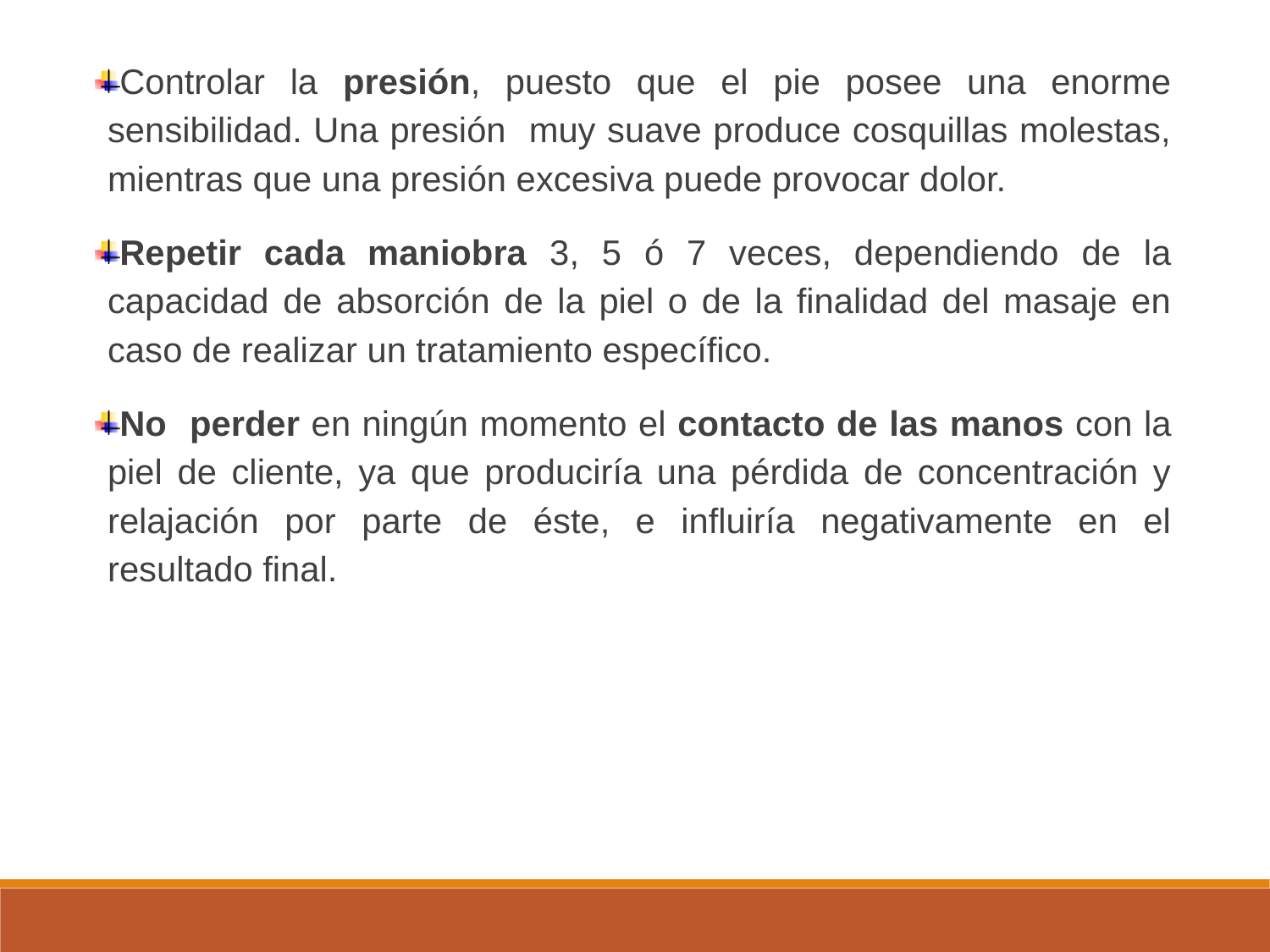

Controlar la presión, puesto que el pie posee una enorme sensibilidad. Una presión  muy suave produce cosquillas molestas, mientras que una presión excesiva puede provocar dolor.
Repetir cada maniobra 3, 5 ó 7 veces, dependiendo de la capacidad de absorción de la piel o de la finalidad del masaje en caso de realizar un tratamiento específico.
No  perder en ningún momento el contacto de las manos con la piel de cliente, ya que produciría una pérdida de concentración y relajación por parte de éste, e influiría negativamente en el resultado final.